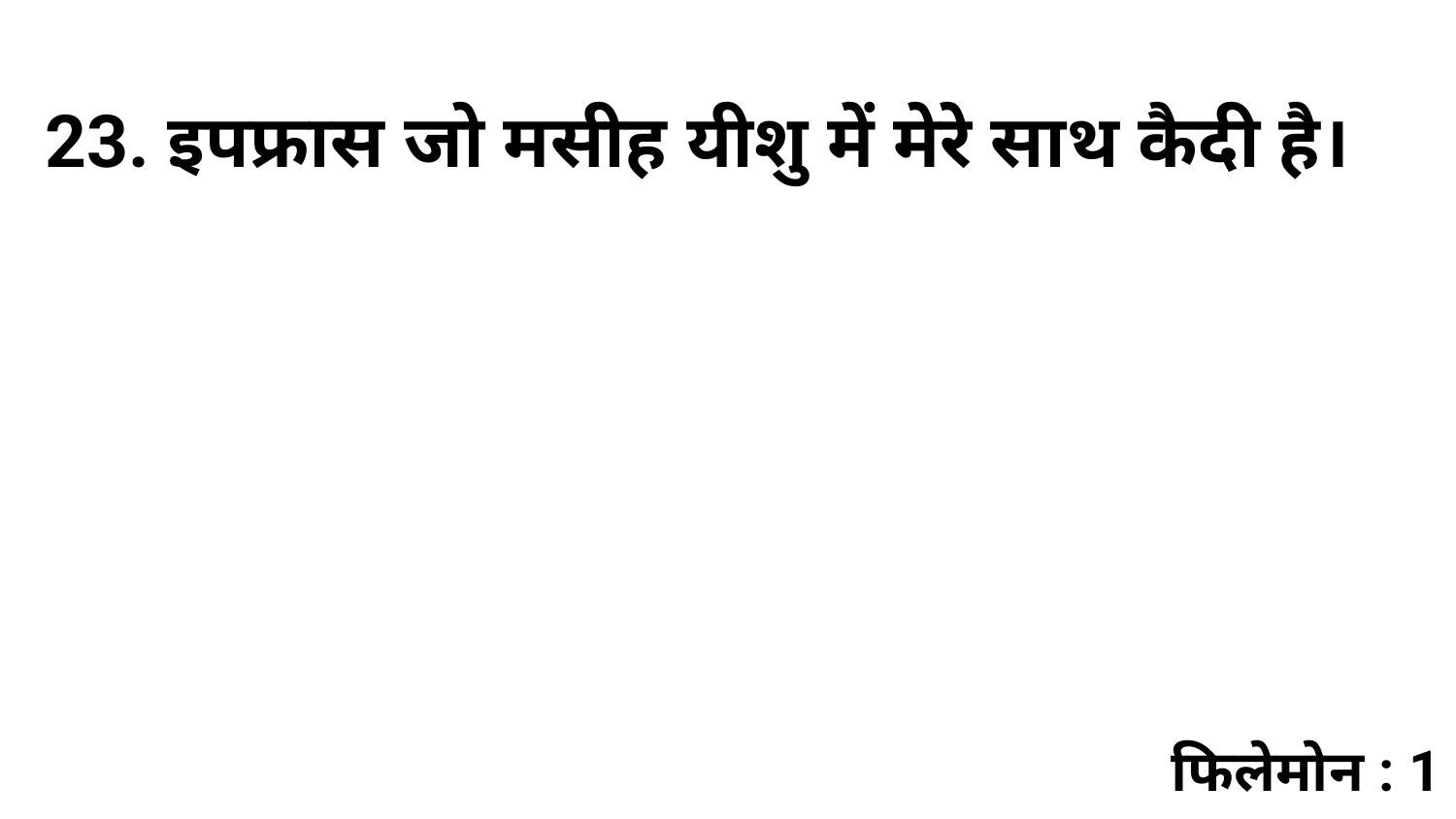

23. इपफ्रास जो मसीह यीशु में मेरे साथ कैदी है।
फिलेमोन : 1